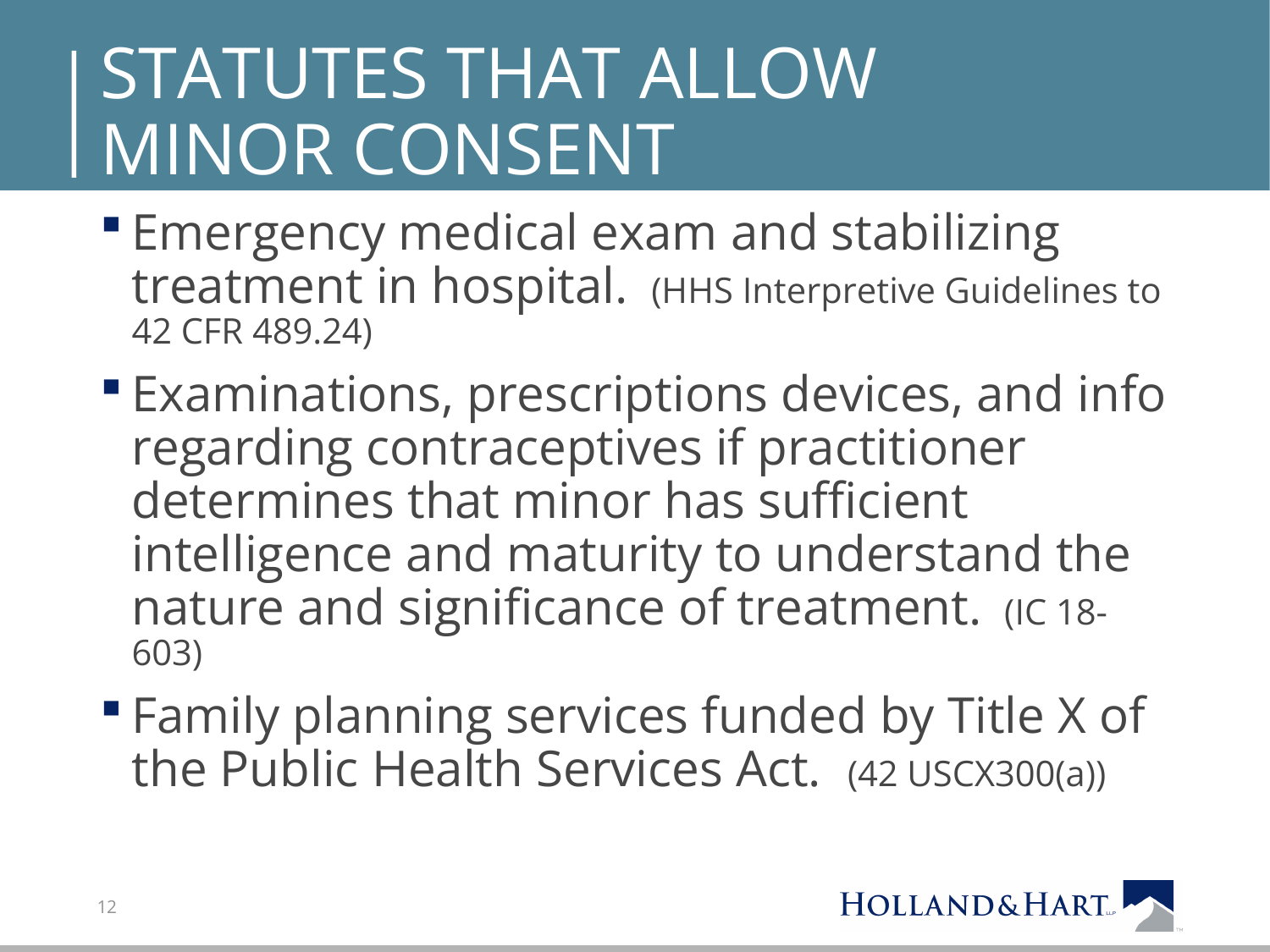

# Statutes that allow minor Consent
Emergency medical exam and stabilizing treatment in hospital.  (HHS Interpretive Guidelines to 42 CFR 489.24)
Examinations, prescriptions devices, and info regarding contraceptives if practitioner determines that minor has sufficient intelligence and maturity to understand the nature and significance of treatment.  (IC 18-603)
Family planning services funded by Title X of the Public Health Services Act.  (42 USCX300(a))

12